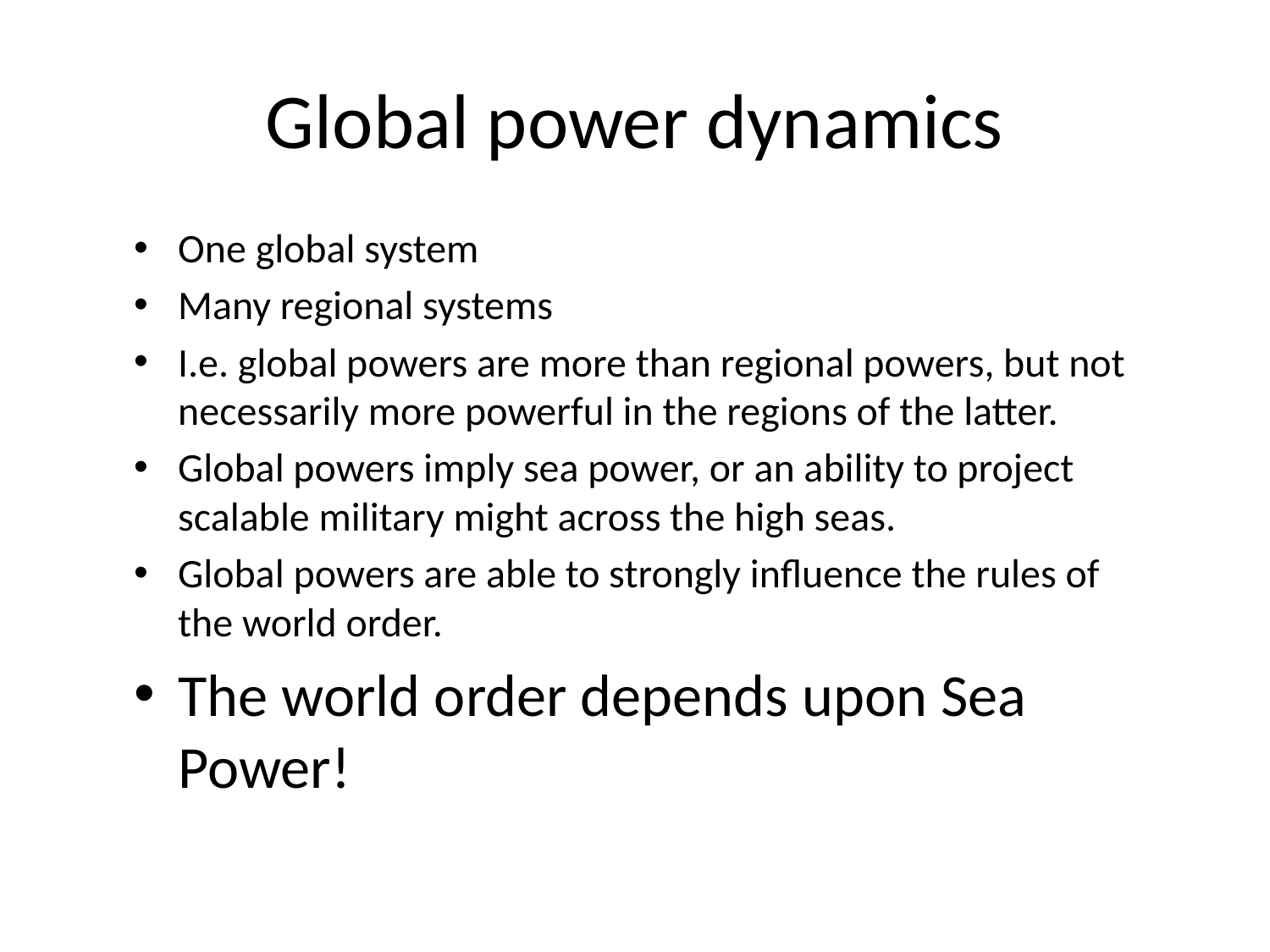

# Global power dynamics
One global system
Many regional systems
I.e. global powers are more than regional powers, but not necessarily more powerful in the regions of the latter.
Global powers imply sea power, or an ability to project scalable military might across the high seas.
Global powers are able to strongly influence the rules of the world order.
The world order depends upon Sea Power!